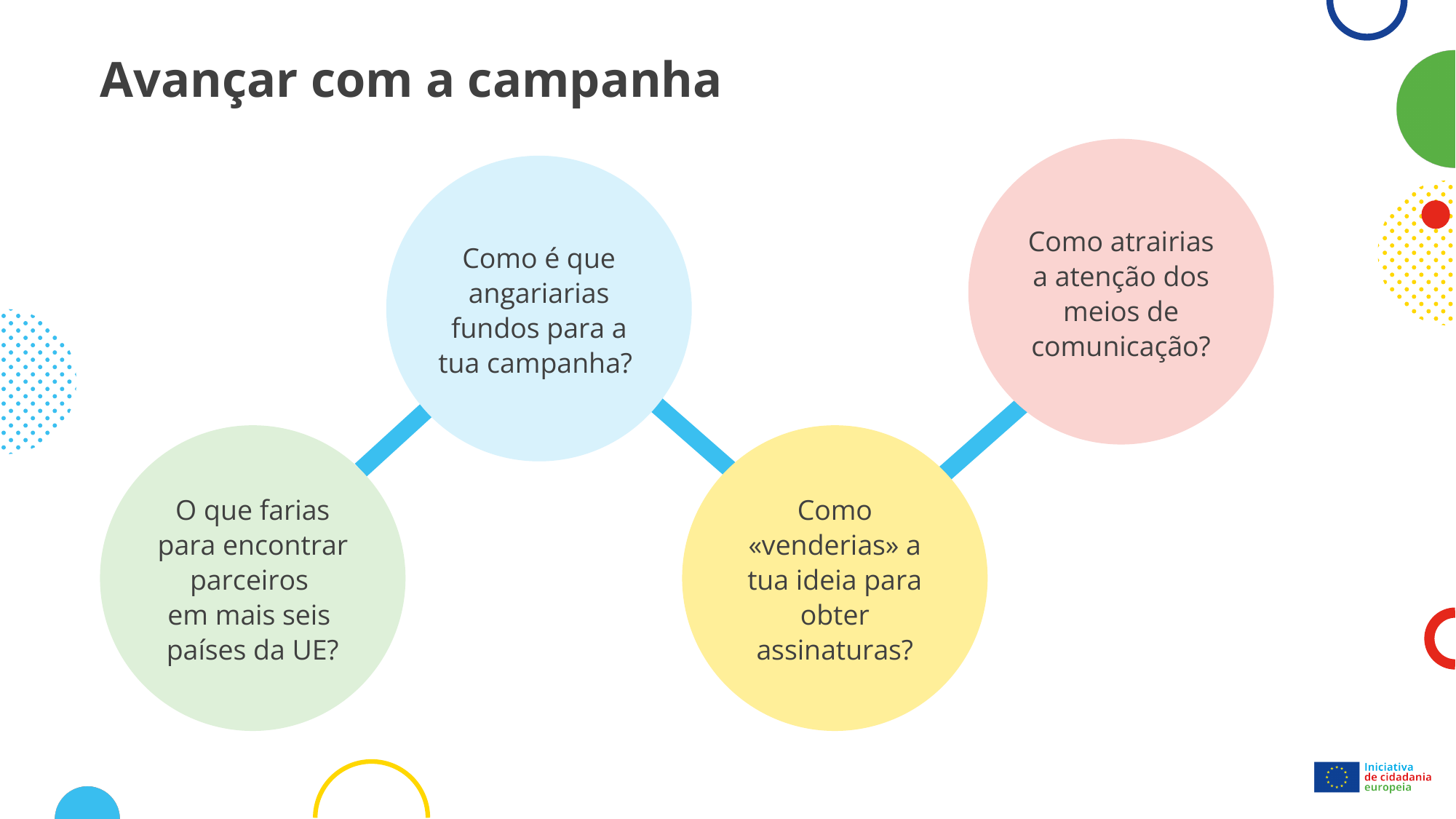

# Avançar com a campanha
Como atrairias a atenção dos meios de comunicação?
Como é que angariarias fundos para a tua campanha?
O que farias para encontrar parceiros
em mais seis
países da UE?
Como «venderias» a tua ideia para obter assinaturas?